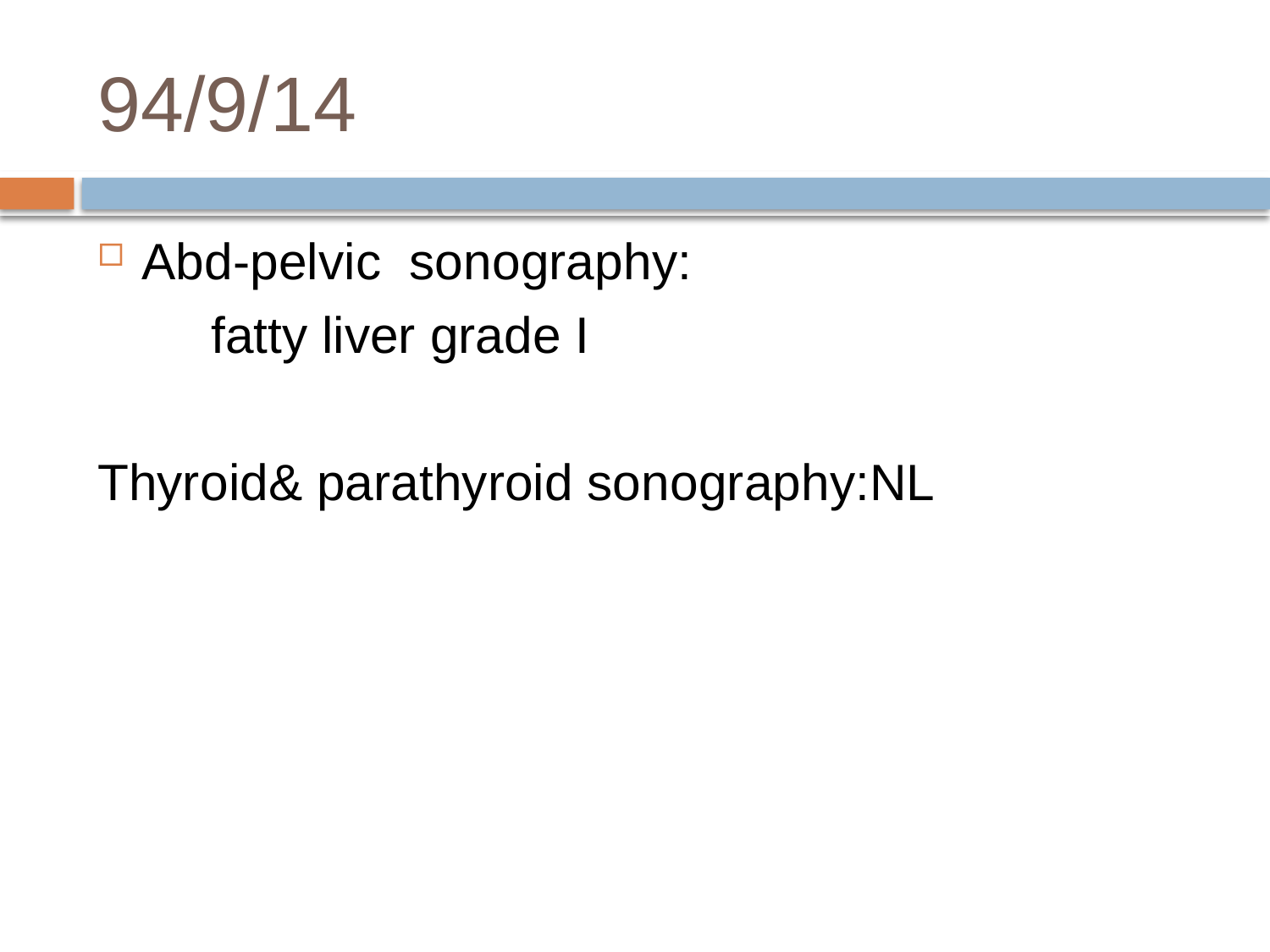

# 94/9/14
Abd-pelvic  sonography:
        fatty liver grade I

Thyroid& parathyroid sonography:NL